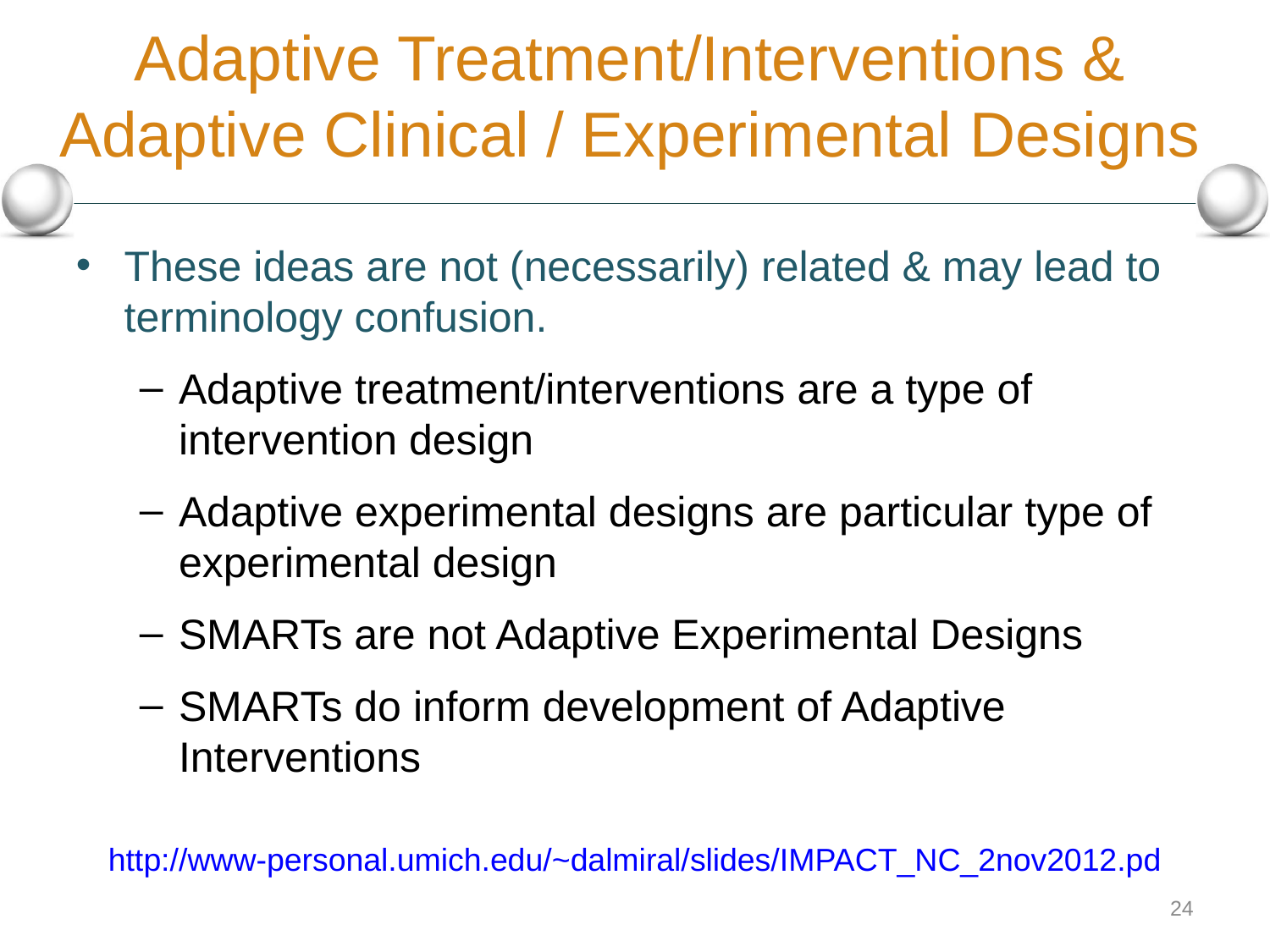

# Adaptive Treatment/Interventions & Adaptive Clinical / Experimental Designs
These ideas are not (necessarily) related & may lead to terminology confusion.
Adaptive treatment/interventions are a type of intervention design
Adaptive experimental designs are particular type of experimental design
SMARTs are not Adaptive Experimental Designs
SMARTs do inform development of Adaptive Interventions

http://www-personal.umich.edu/~dalmiral/slides/IMPACT_NC_2nov2012.pd
24